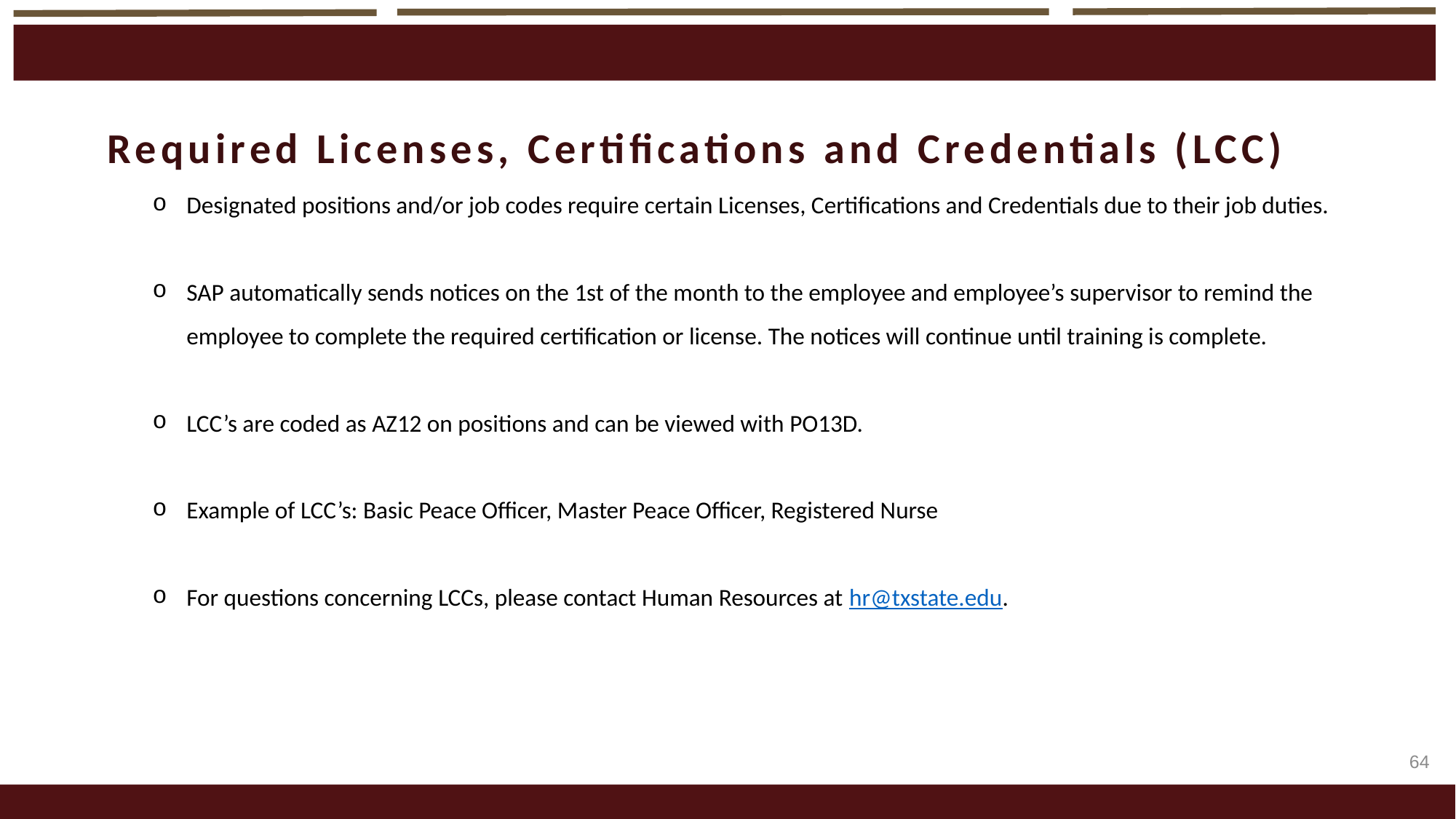

Required Licenses, Certifications and Credentials (LCC)
Designated positions and/or job codes require certain Licenses, Certifications and Credentials due to their job duties.

SAP automatically sends notices on the 1st of the month to the employee and employee’s supervisor to remind the employee to complete the required certification or license. The notices will continue until training is complete.

LCC’s are coded as AZ12 on positions and can be viewed with PO13D.

Example of LCC’s: Basic Peace Officer, Master Peace Officer, Registered Nurse

For questions concerning LCCs, please contact Human Resources at hr@txstate.edu.

64